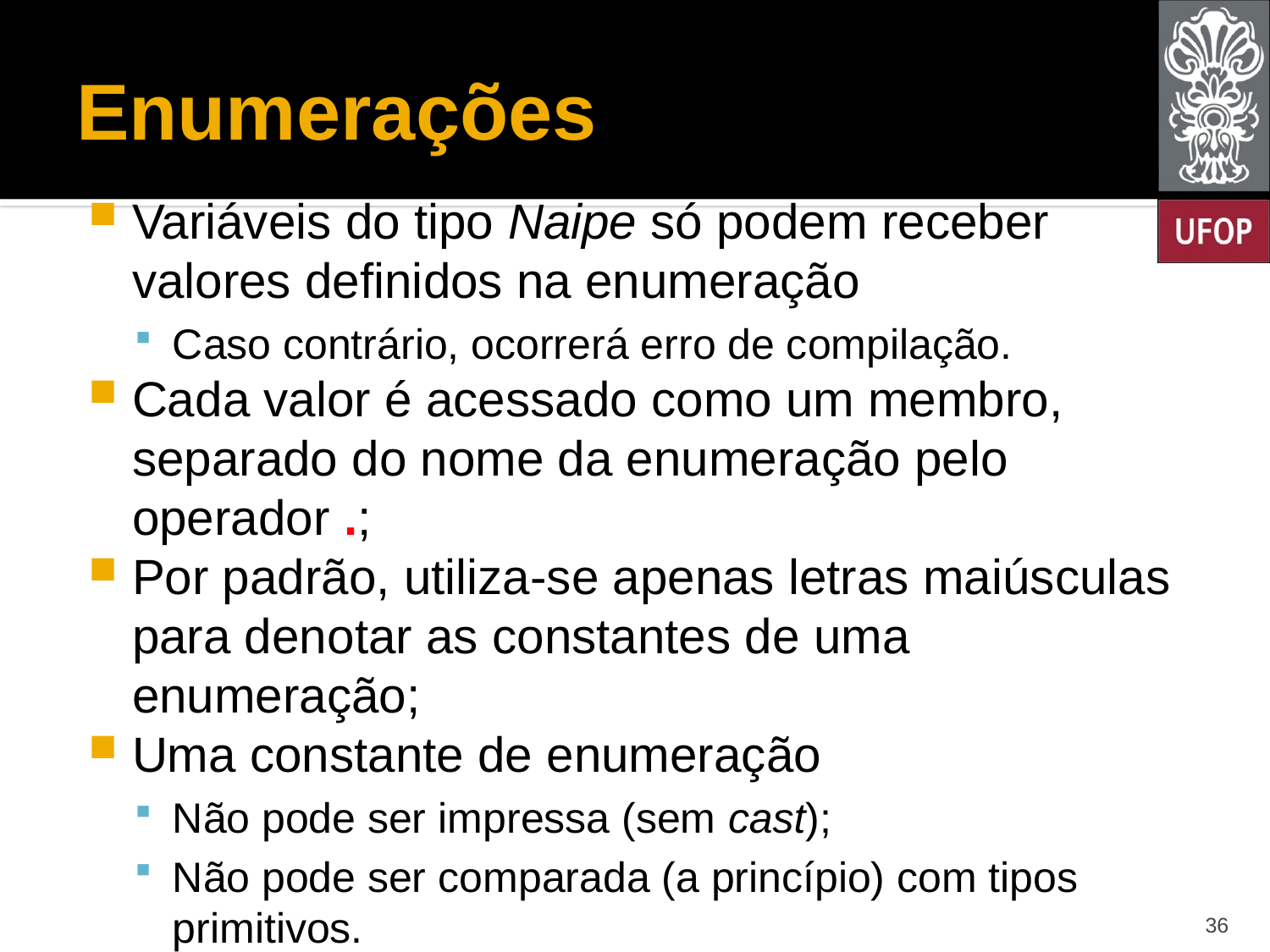

# Enumerações
Variáveis do tipo Naipe só podem receber valores definidos na enumeração
Caso contrário, ocorrerá erro de compilação.
Cada valor é acessado como um membro, separado do nome da enumeração pelo operador .;
Por padrão, utiliza-se apenas letras maiúsculas para denotar as constantes de uma enumeração;
Uma constante de enumeração
Não pode ser impressa (sem cast);
Não pode ser comparada (a princípio) com tipos primitivos.
36